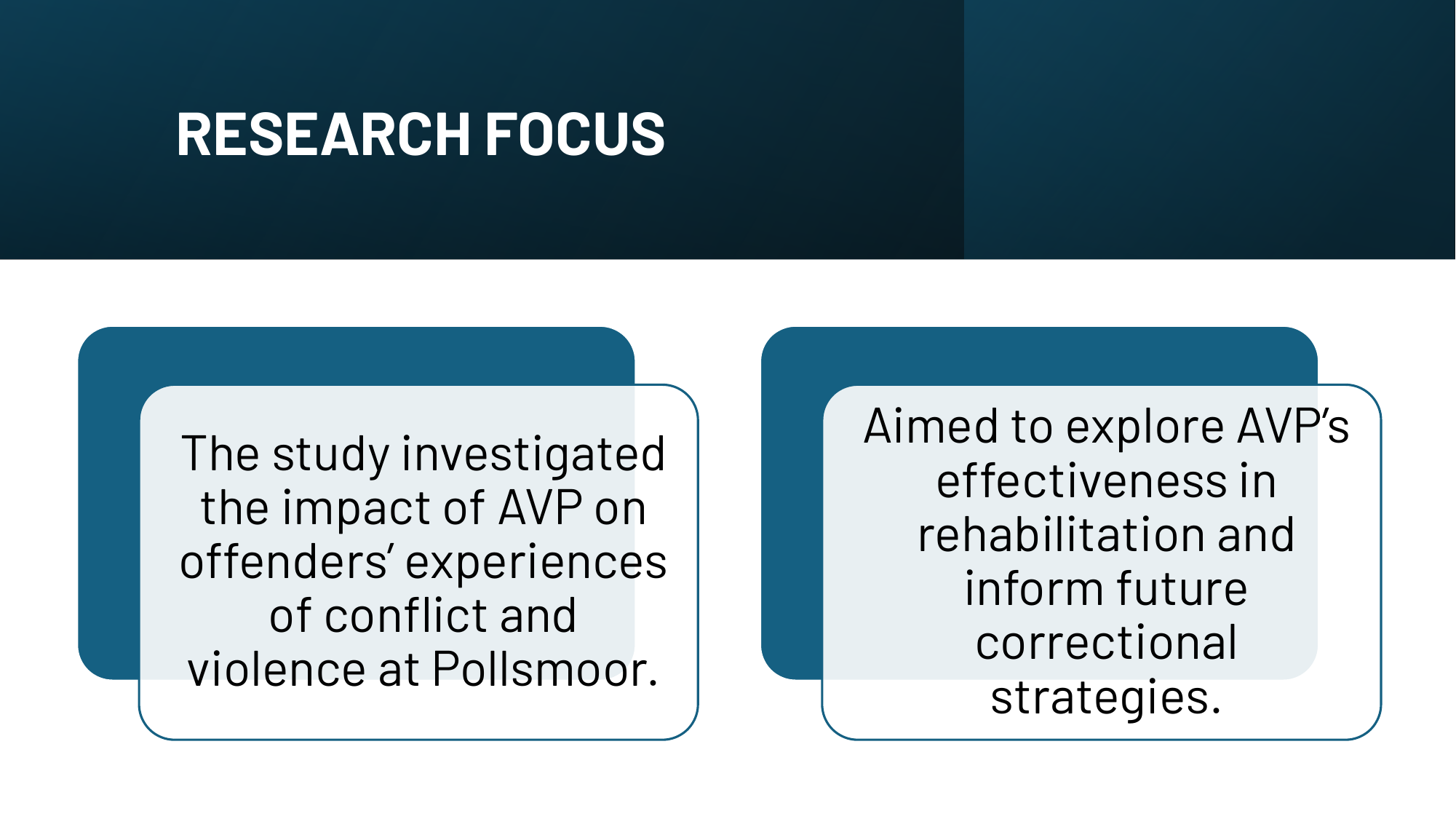

# RESEARCH FOCUS
The study investigated the impact of AVP on offenders’ experiences of conflict and violence at Pollsmoor.
Aimed to explore AVP’s effectiveness in rehabilitation and inform future correctional strategies.